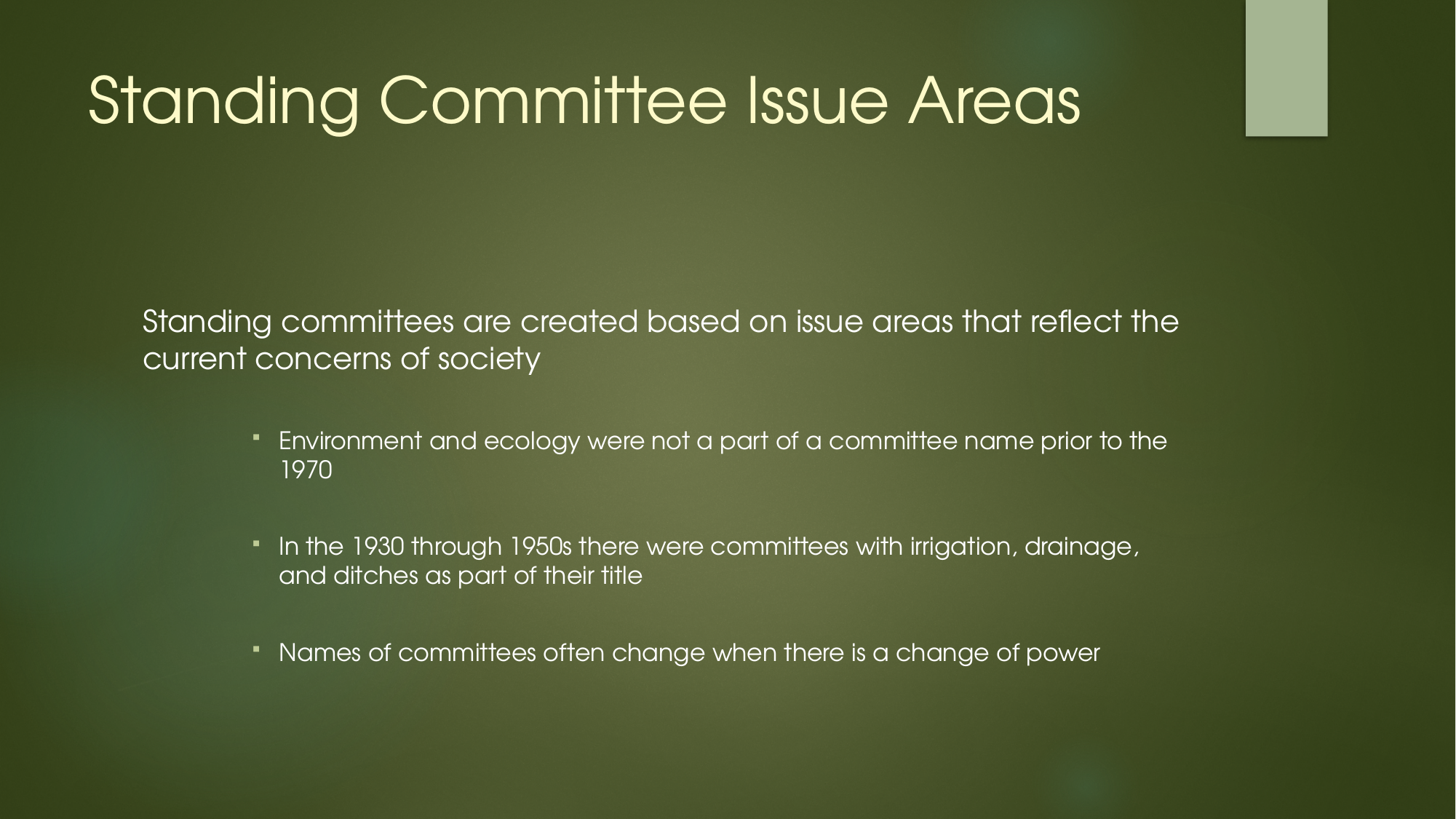

# Standing Committee Issue Areas

Standing committees are created based on issue areas that reflect the current concerns of society

Environment and ecology were not a part of a committee name prior to the 1970

In the 1930 through 1950s there were committees with irrigation, drainage, and ditches as part of their title

Names of committees often change when there is a change of power